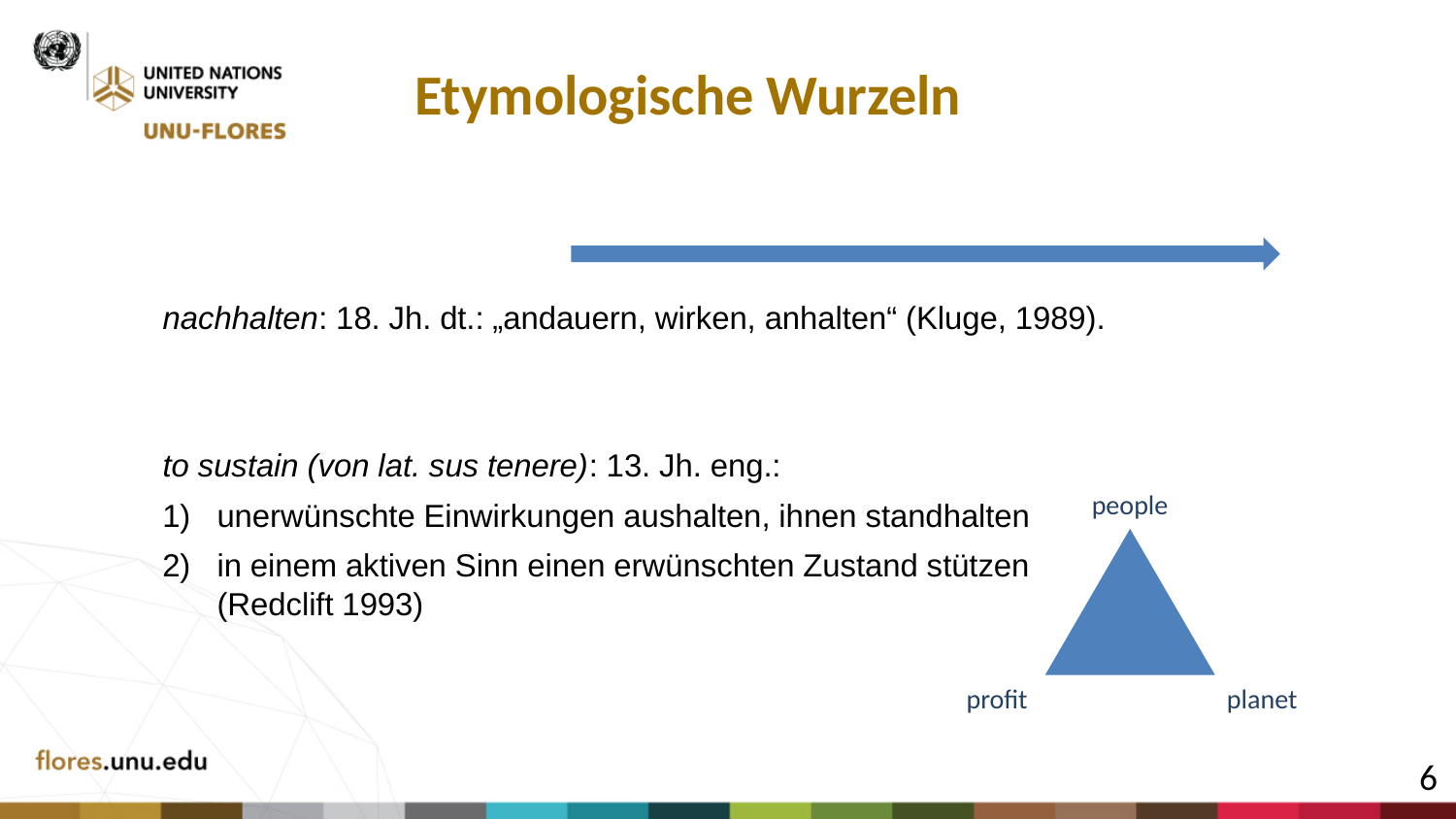

# Etymologische Wurzeln

nachhalten: 18. Jh. dt.: „andauern, wirken, anhalten“ (Kluge, 1989).
to sustain (von lat. sus tenere): 13. Jh. eng.:
unerwünschte Einwirkungen aushalten, ihnen standhalten
in einem aktiven Sinn einen erwünschten Zustand stützen
(Redclift 1993)
people

profit
planet
6